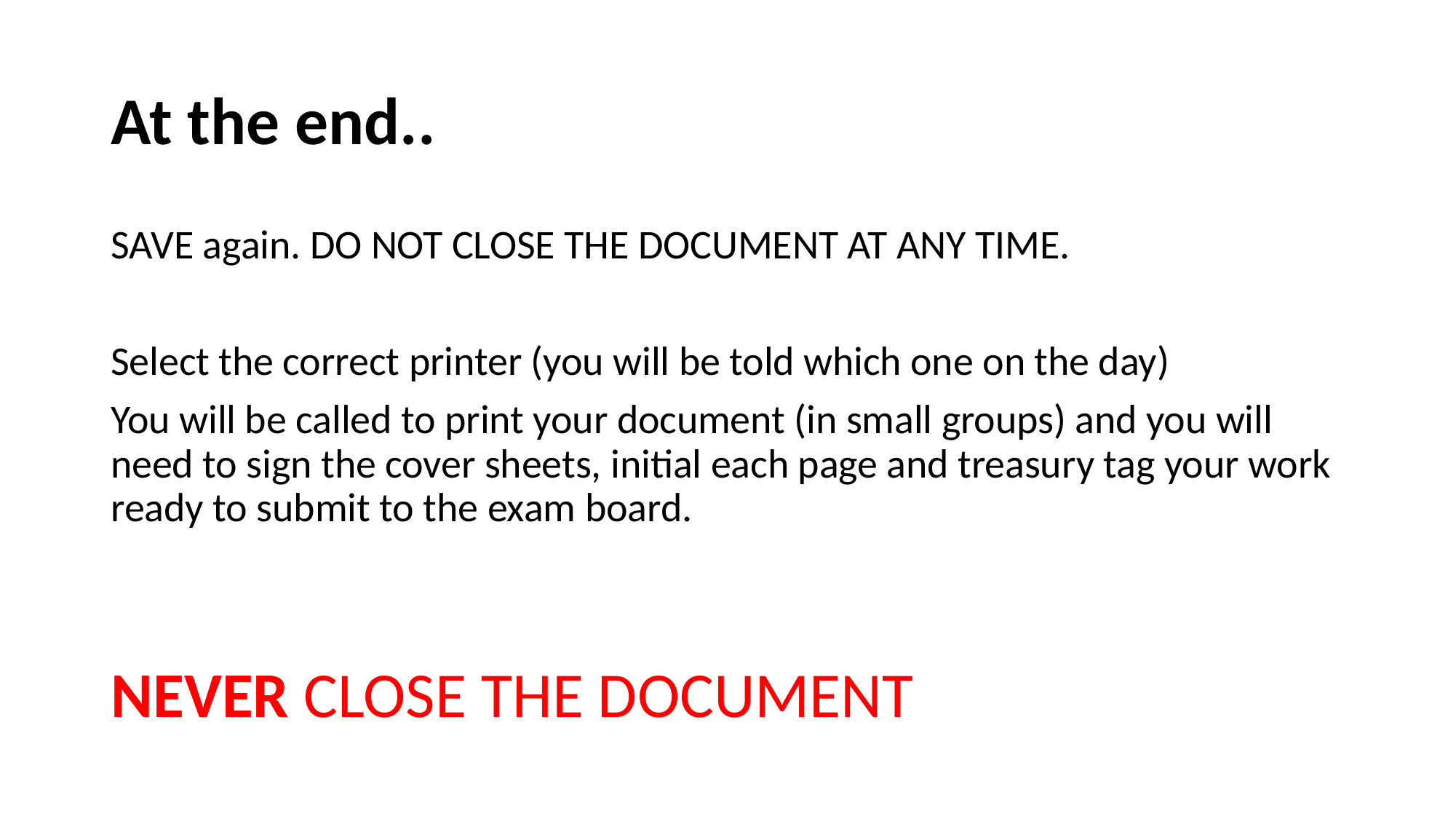

# At the end..
SAVE again. DO NOT CLOSE THE DOCUMENT AT ANY TIME.

Select the correct printer (you will be told which one on the day)
You will be called to print your document (in small groups) and you will need to sign the cover sheets, initial each page and treasury tag your work ready to submit to the exam board.

NEVER CLOSE THE DOCUMENT